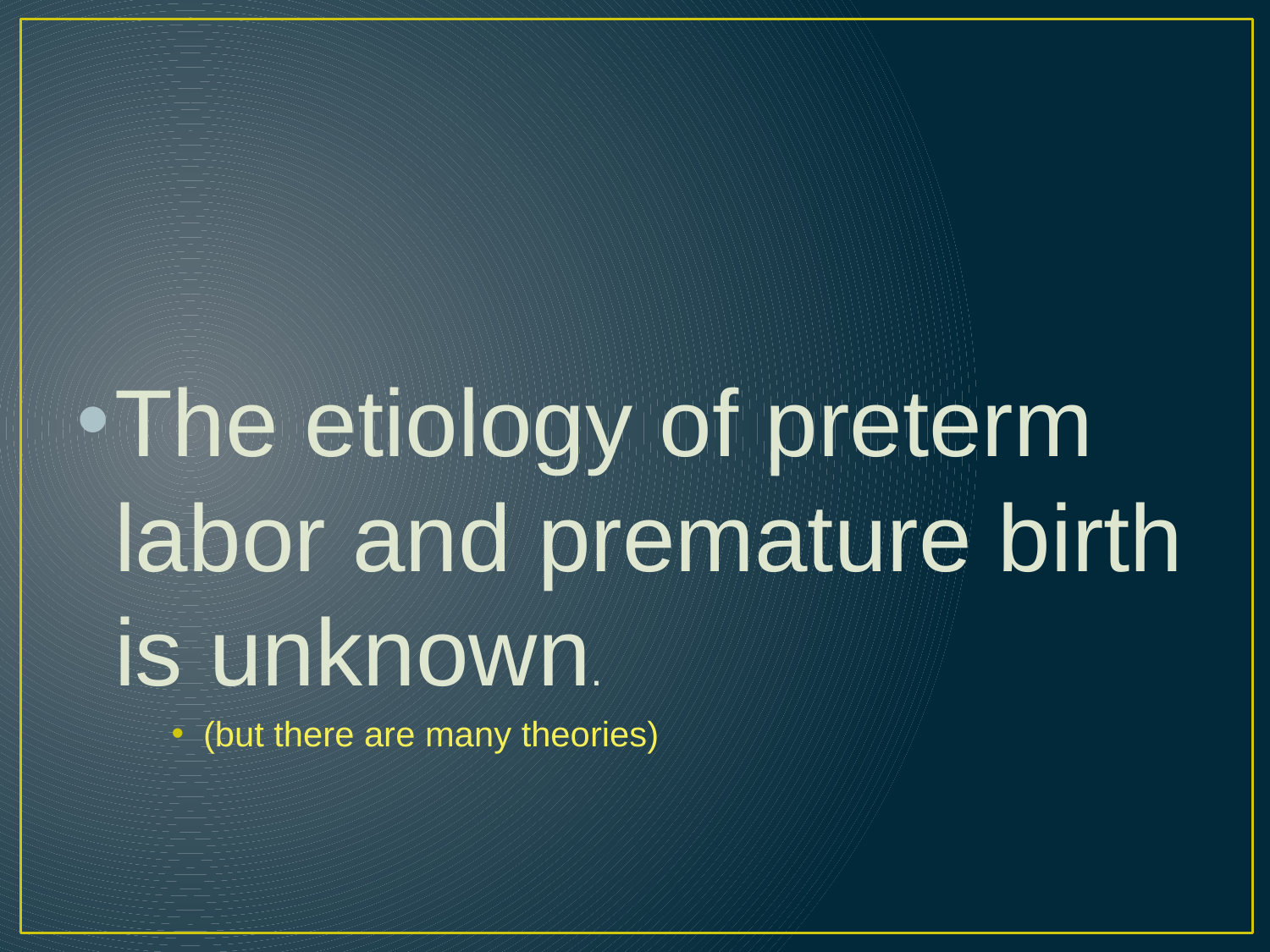

#

The etiology of preterm labor and premature birth is unknown.
(but there are many theories)